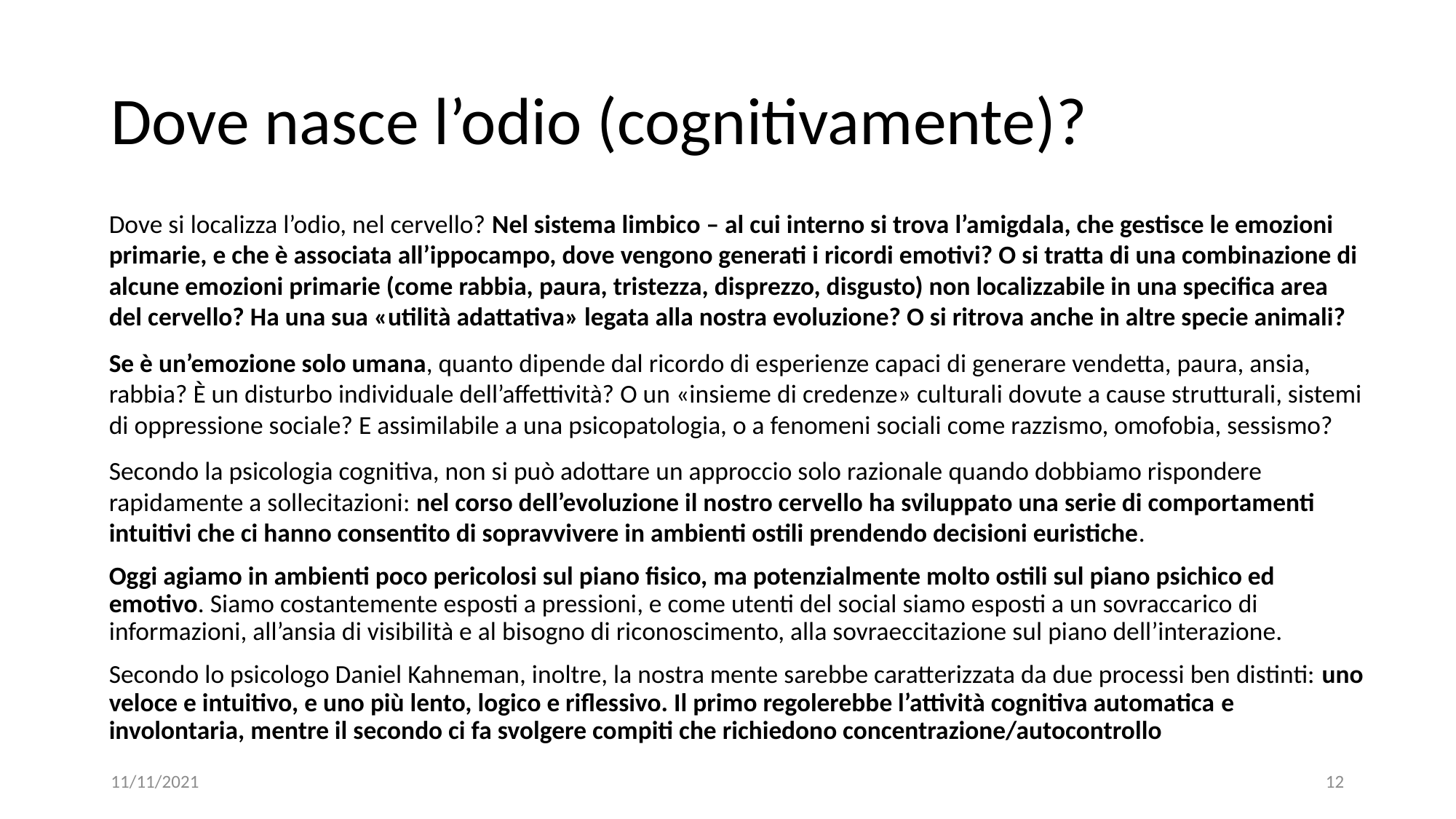

# Dove nasce l’odio (cognitivamente)?
Dove si localizza l’odio, nel cervello? Nel sistema limbico – al cui interno si trova l’amigdala, che gestisce le emozioni primarie, e che è associata all’ippocampo, dove vengono generati i ricordi emotivi? O si tratta di una combinazione di alcune emozioni primarie (come rabbia, paura, tristezza, disprezzo, disgusto) non localizzabile in una specifica area del cervello? Ha una sua «utilità adattativa» legata alla nostra evoluzione? O si ritrova anche in altre specie animali?
Se è un’emozione solo umana, quanto dipende dal ricordo di esperienze capaci di generare vendetta, paura, ansia, rabbia? È un disturbo individuale dell’affettività? O un «insieme di credenze» culturali dovute a cause strutturali, sistemi di oppressione sociale? E assimilabile a una psicopatologia, o a fenomeni sociali come razzismo, omofobia, sessismo?
Secondo la psicologia cognitiva, non si può adottare un approccio solo razionale quando dobbiamo rispondere rapidamente a sollecitazioni: nel corso dell’evoluzione il nostro cervello ha sviluppato una serie di comportamenti intuitivi che ci hanno consentito di sopravvivere in ambienti ostili prendendo decisioni euristiche.
Oggi agiamo in ambienti poco pericolosi sul piano fisico, ma potenzialmente molto ostili sul piano psichico ed emotivo. Siamo costantemente esposti a pressioni, e come utenti del social siamo esposti a un sovraccarico di informazioni, all’ansia di visibilità e al bisogno di riconoscimento, alla sovraeccitazione sul piano dell’interazione.
Secondo lo psicologo Daniel Kahneman, inoltre, la nostra mente sarebbe caratterizzata da due processi ben distinti: uno veloce e intuitivo, e uno più lento, logico e riflessivo. Il primo regolerebbe l’attività cognitiva automatica e involontaria, mentre il secondo ci fa svolgere compiti che richiedono concentrazione/autocontrollo

11/11/2021
12